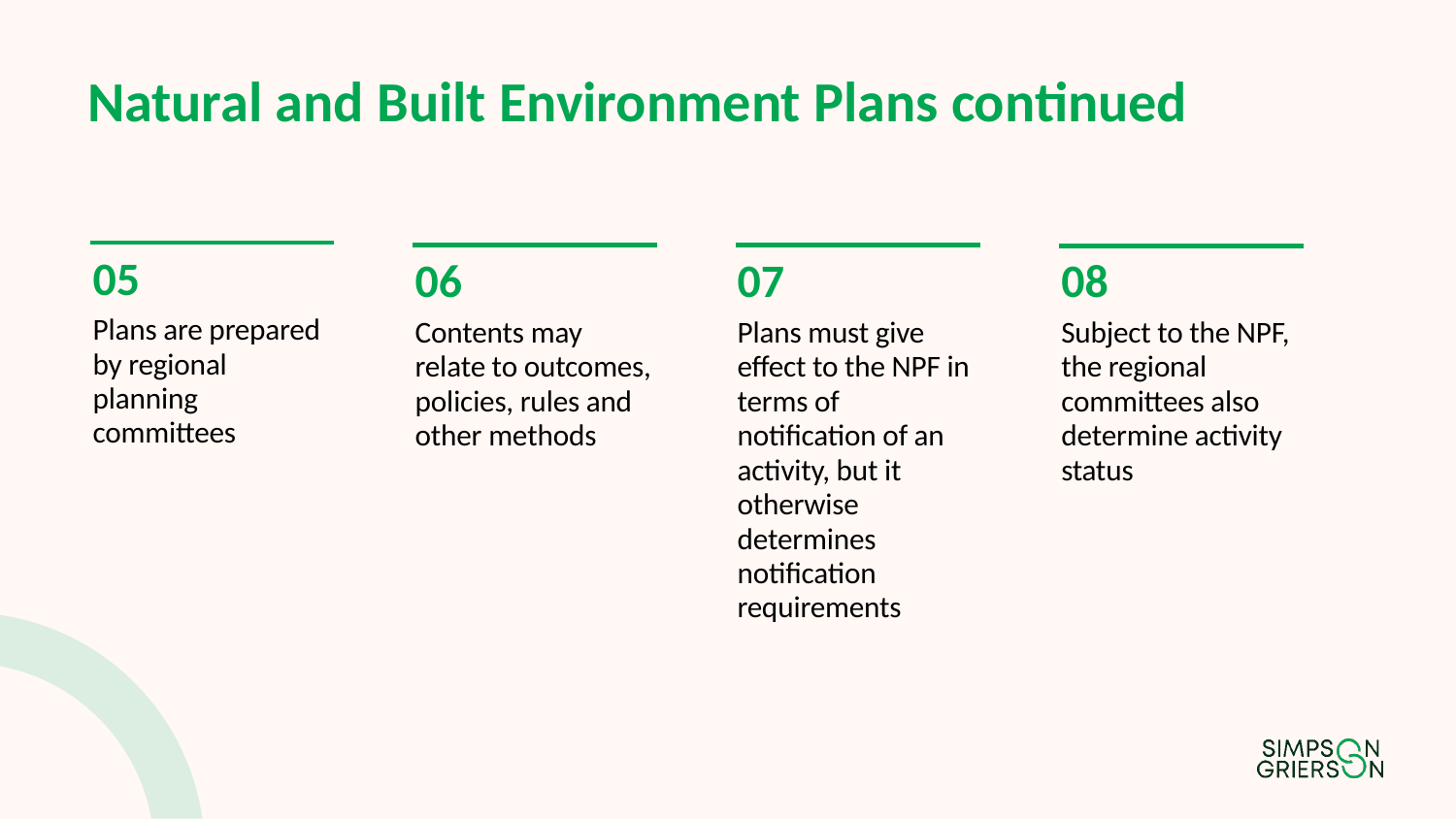

# Natural and Built Environment Plans continued
05
Plans are prepared by regional planning committees

06
Contents may relate to outcomes, policies, rules and other methods
07
Plans must give effect to the NPF in terms of notification of an activity, but it otherwise determines notification requirements
08
Subject to the NPF, the regional committees also determine activity status